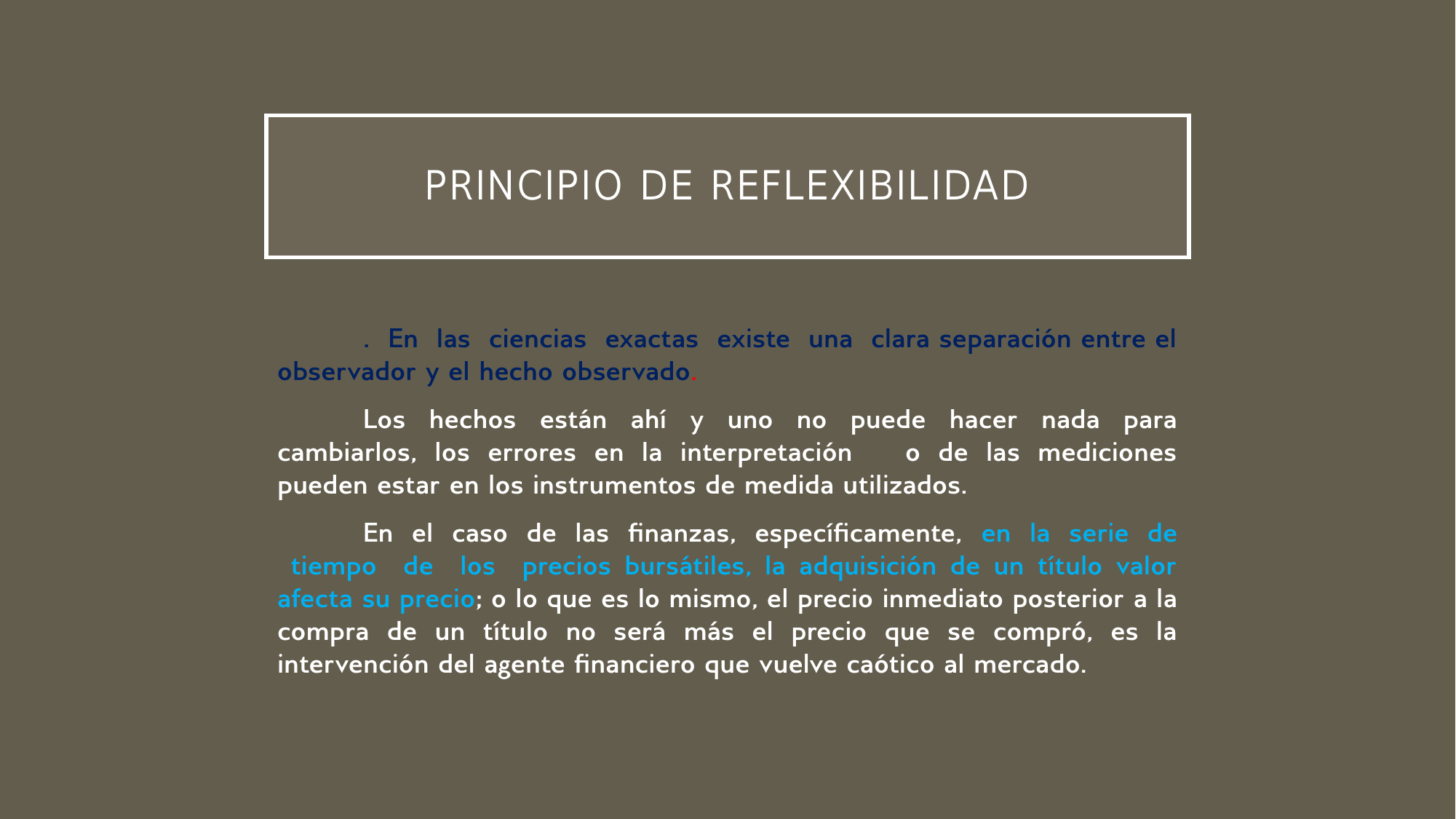

# Principio de Reflexibilidad
.  En  las  ciencias  exactas  existe  una  clara separación entre el observador y el hecho observado.
Los hechos están ahí y uno no puede hacer nada para cambiarlos, los errores en la interpretación   o de las mediciones pueden estar en los instrumentos de medida utilizados.
En  el  caso  de  las  finanzas,  específicamente,  en  la  serie  de  tiempo  de  los  precios bursátiles, la adquisición de un título valor afecta su precio; o lo que es lo mismo, el precio inmediato posterior a la compra de un título no será más el precio que se compró, es la intervención del agente financiero que vuelve caótico al mercado.